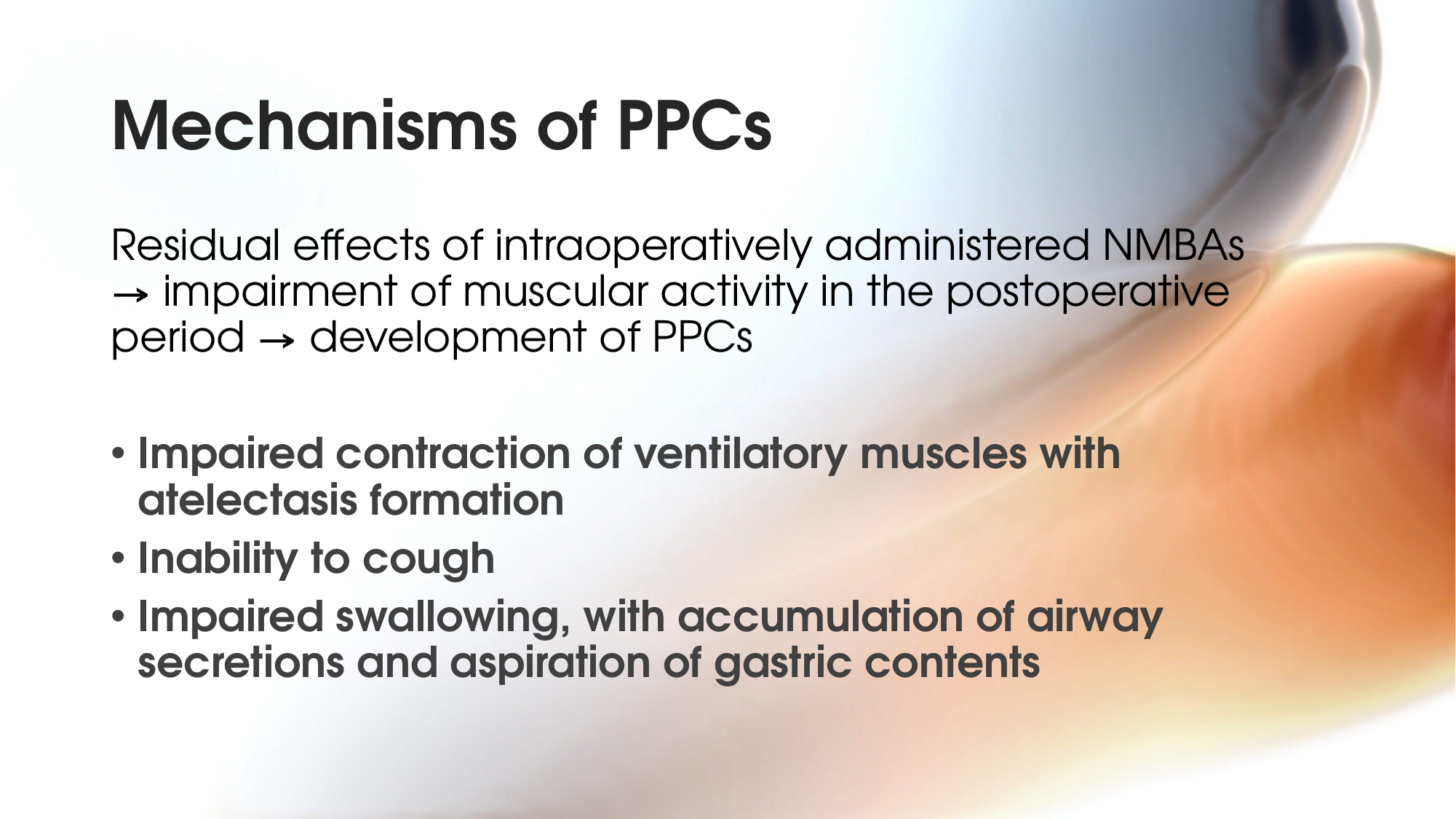

# Mechanisms of PPCs
Residual effects of intraoperatively administered NMBAs  → impairment of muscular activity in the postoperative period → development of PPCs

Impaired contraction of ventilatory muscles with atelectasis formation
Inability to cough
Impaired swallowing, with accumulation of airway secretions and aspiration of gastric contents